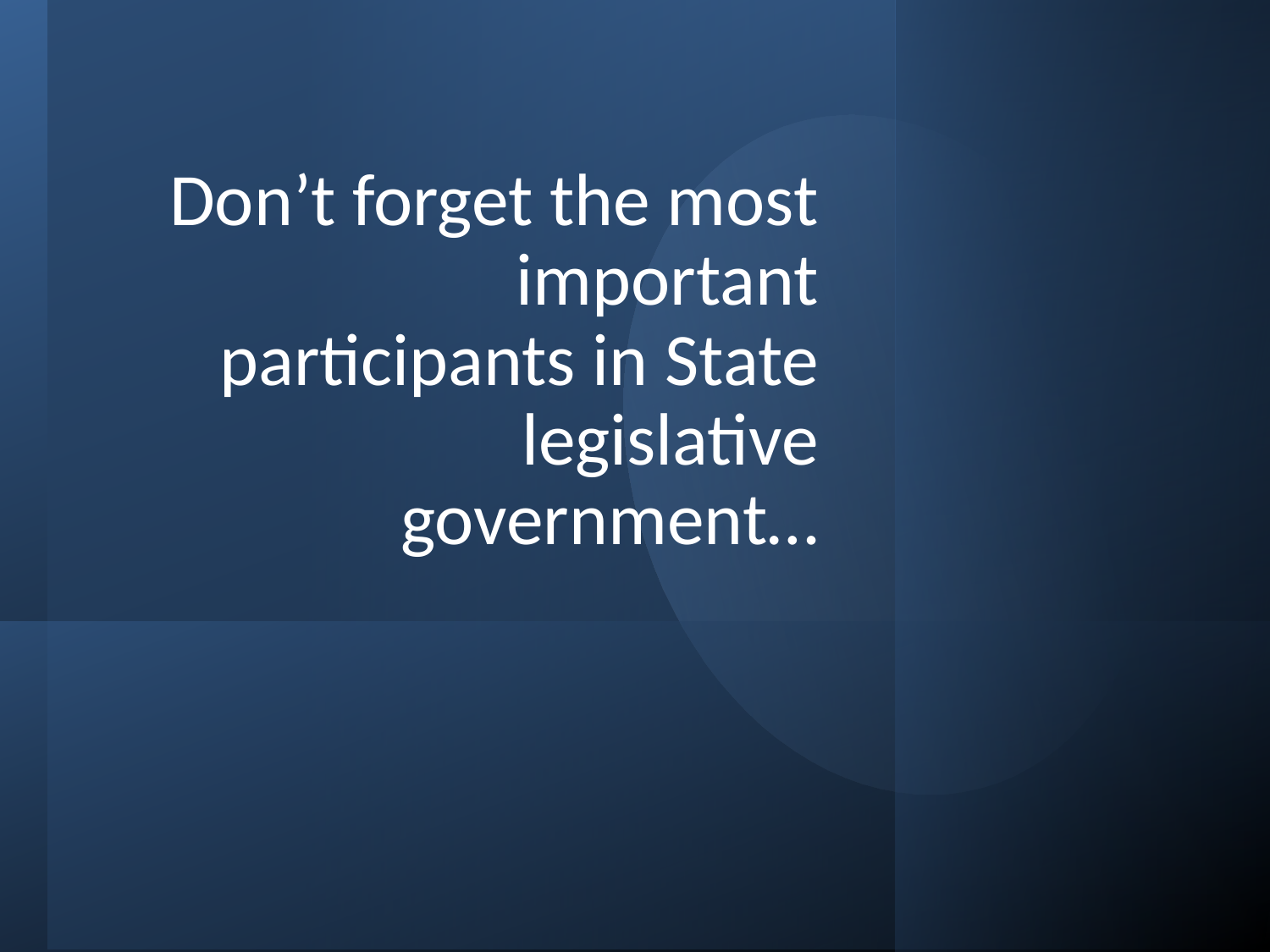

# Don’t forget the most important participants in State legislative government…